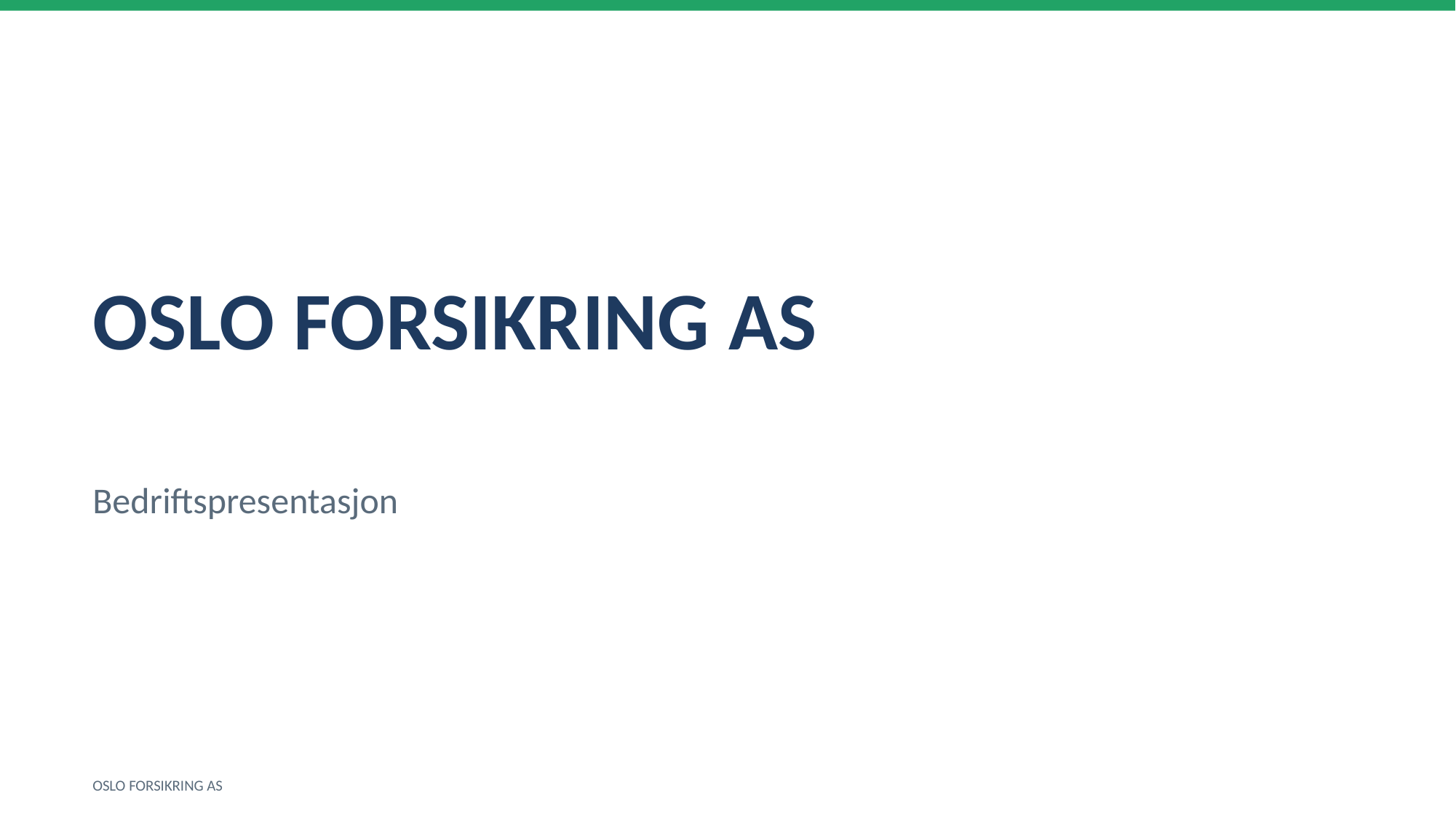

OSLO FORSIKRING AS
Bedriftspresentasjon
OSLO FORSIKRING AS